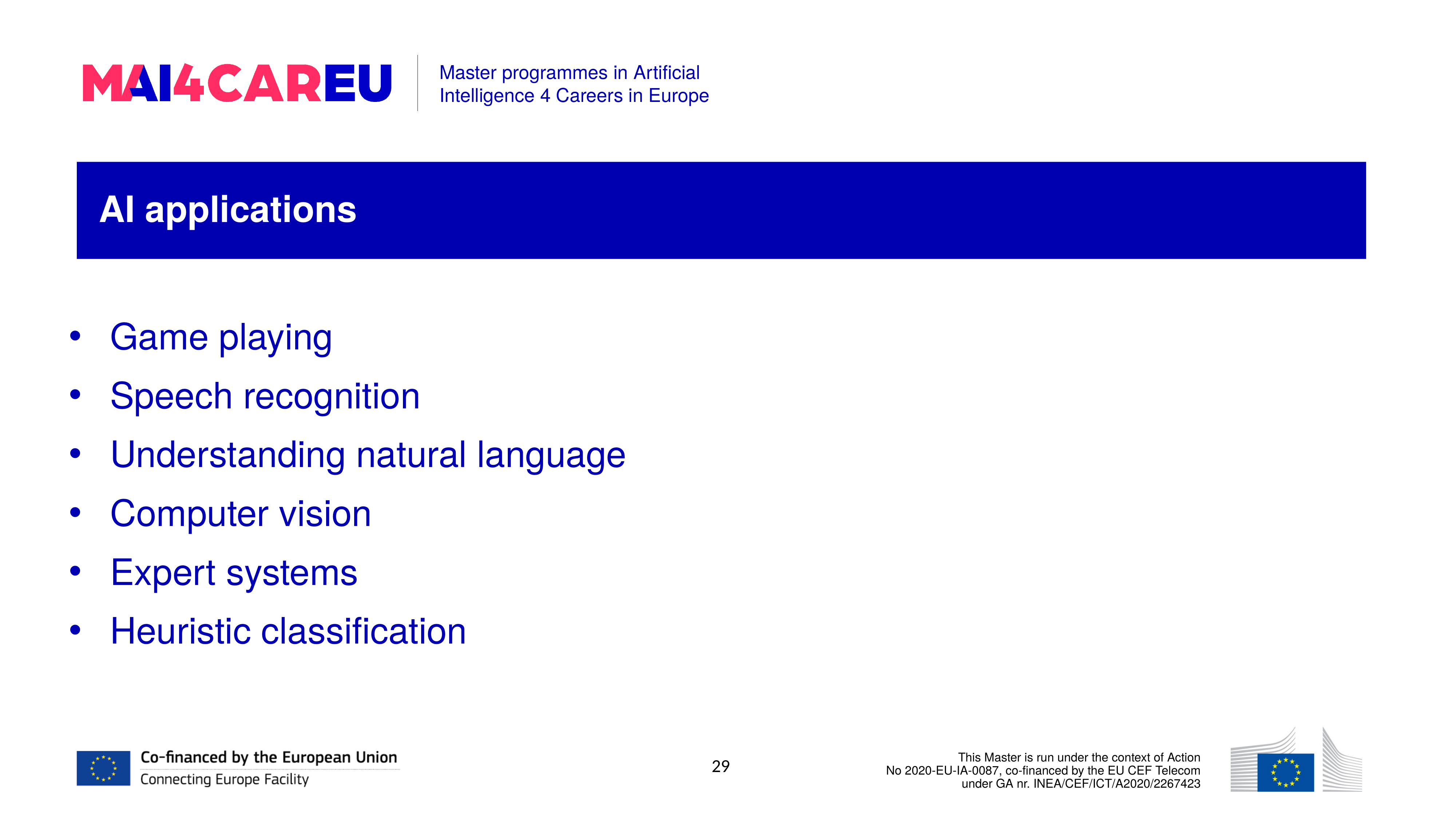

AI applications
Game playing
Speech recognition
Understanding natural language
Computer vision
Expert systems
Heuristic classification
29